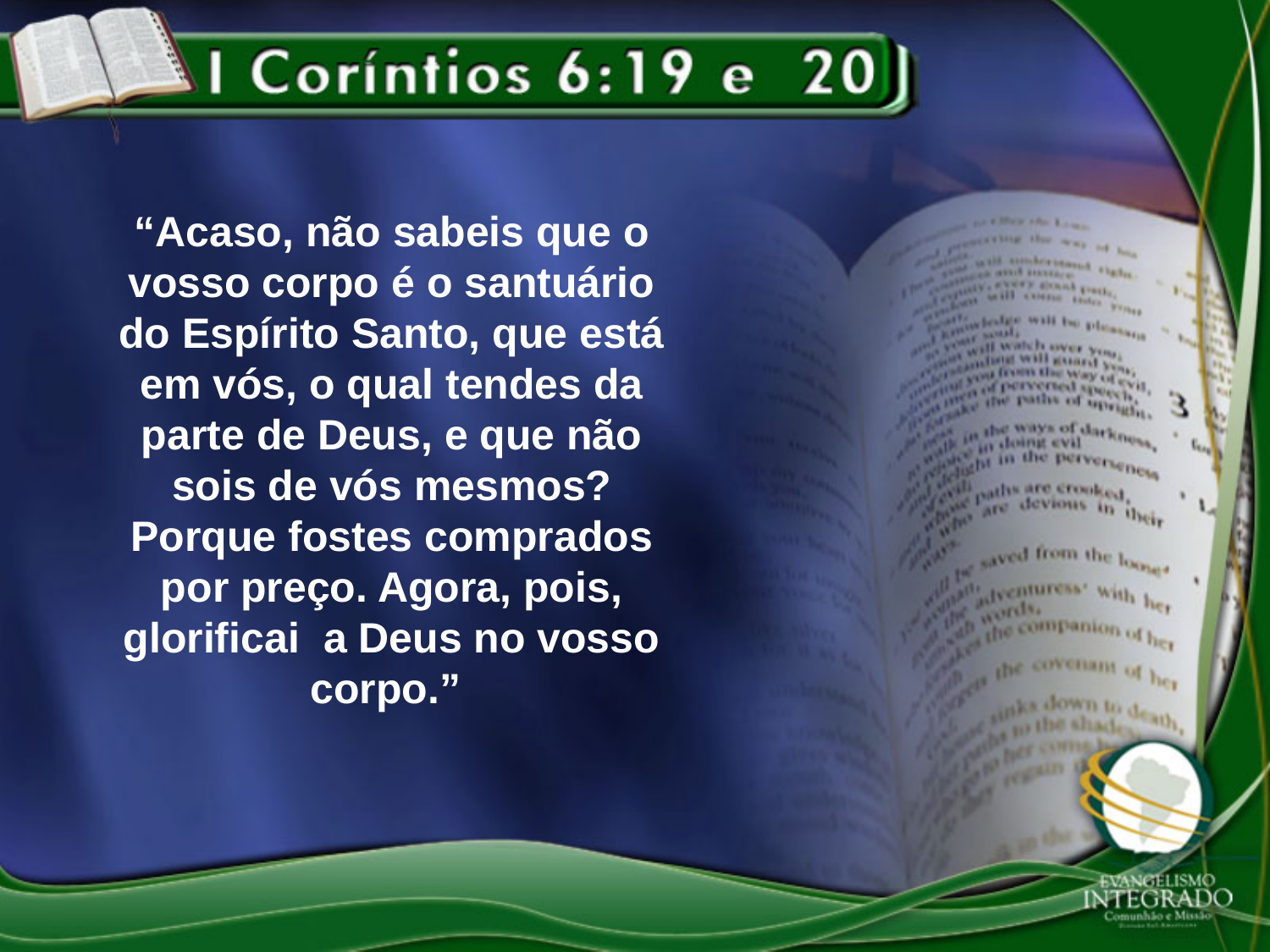

“Acaso, não sabeis que o vosso corpo é o santuário do Espírito Santo, que está em vós, o qual tendes da parte de Deus, e que não sois de vós mesmos? Porque fostes comprados por preço. Agora, pois, glorificai  a Deus no vosso corpo.”